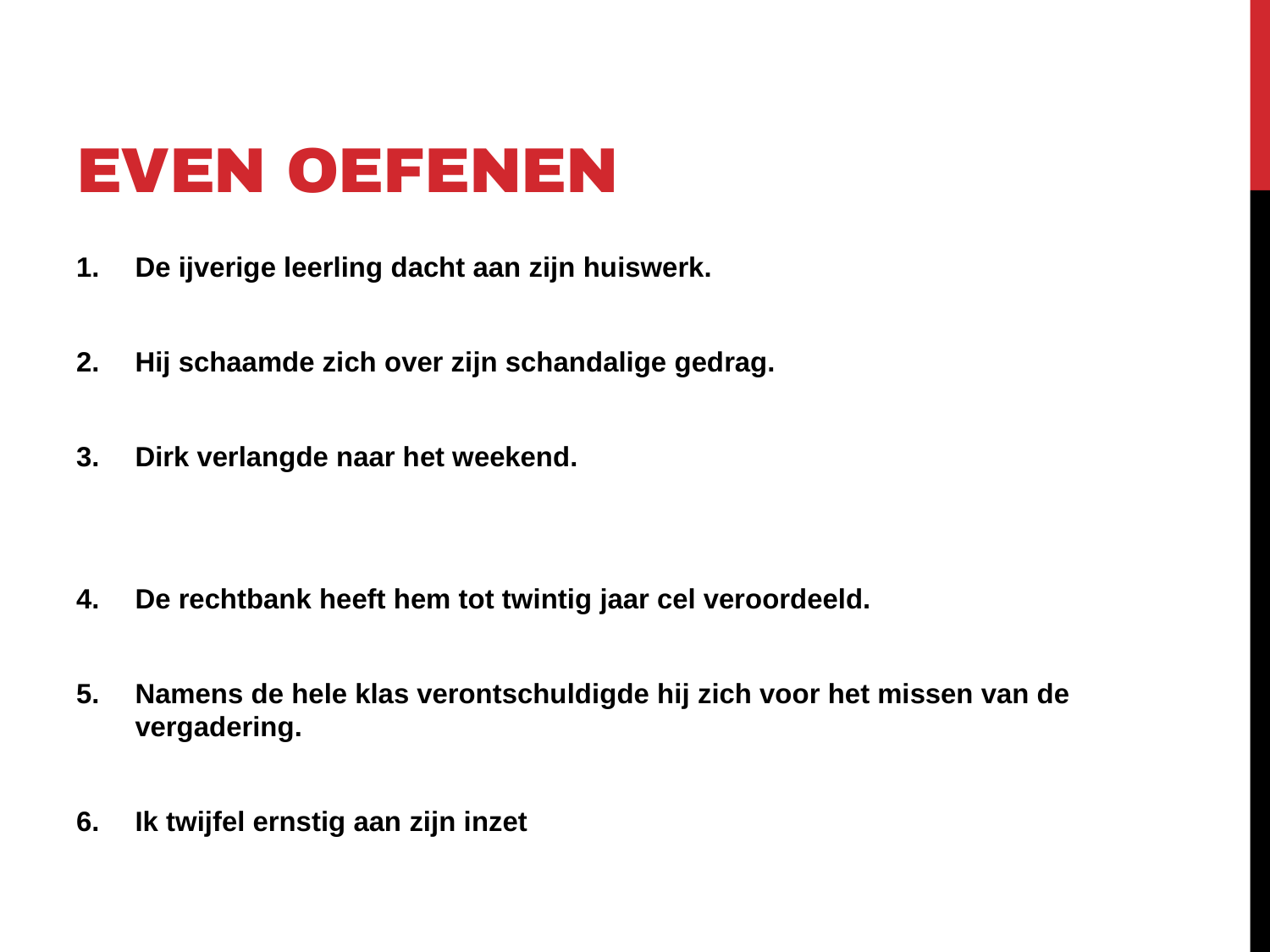

# Even oefenen
De ijverige leerling dacht aan zijn huiswerk.

Hij schaamde zich over zijn schandalige gedrag.

Dirk verlangde naar het weekend.

De rechtbank heeft hem tot twintig jaar cel veroordeeld.

Namens de hele klas verontschuldigde hij zich voor het missen van de vergadering.

Ik twijfel ernstig aan zijn inzet